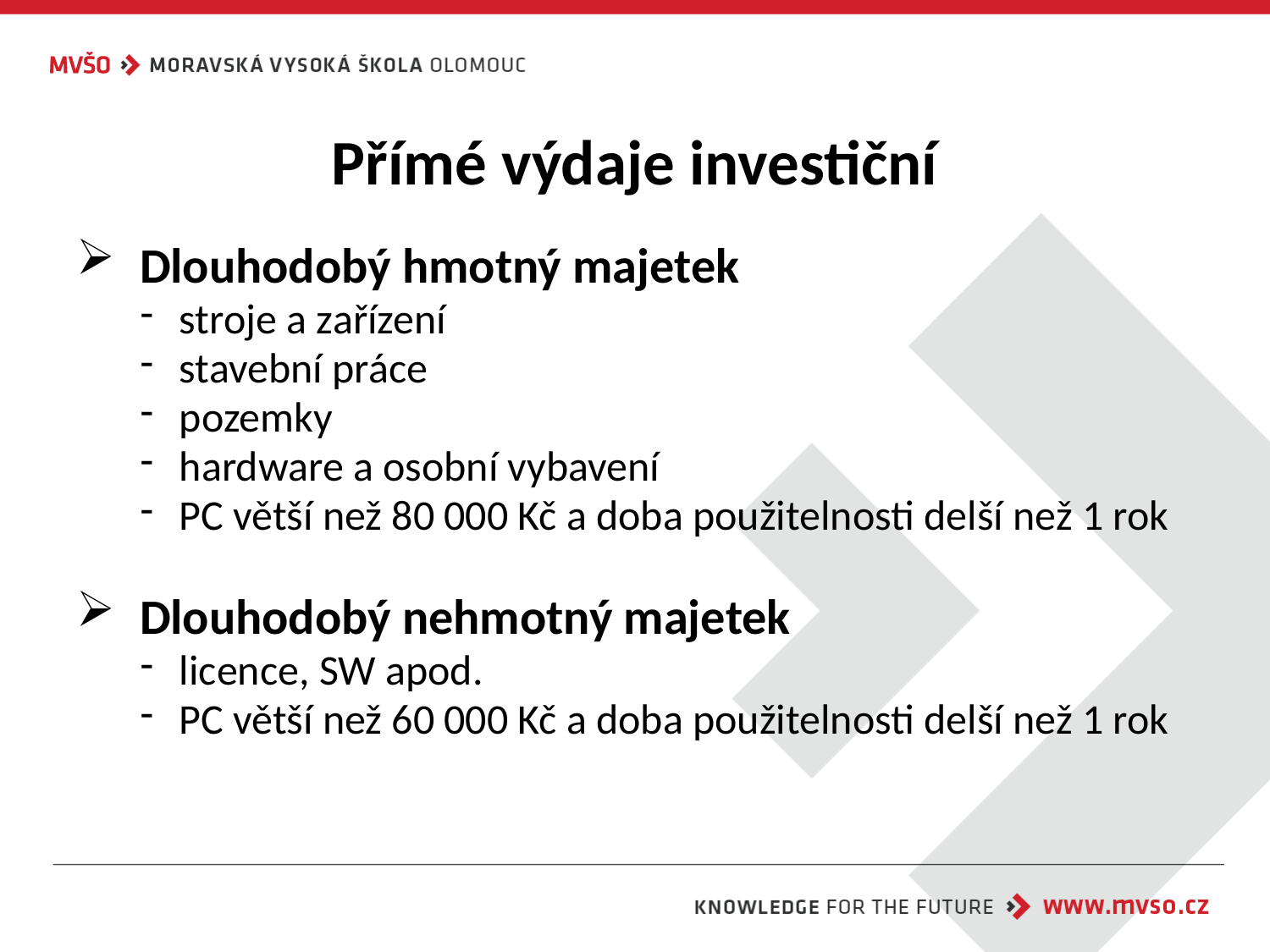

# Přímé výdaje investiční
Dlouhodobý hmotný majetek
stroje a zařízení
stavební práce
pozemky
hardware a osobní vybavení
PC větší než 80 000 Kč a doba použitelnosti delší než 1 rok

Dlouhodobý nehmotný majetek
licence, SW apod.
PC větší než 60 000 Kč a doba použitelnosti delší než 1 rok